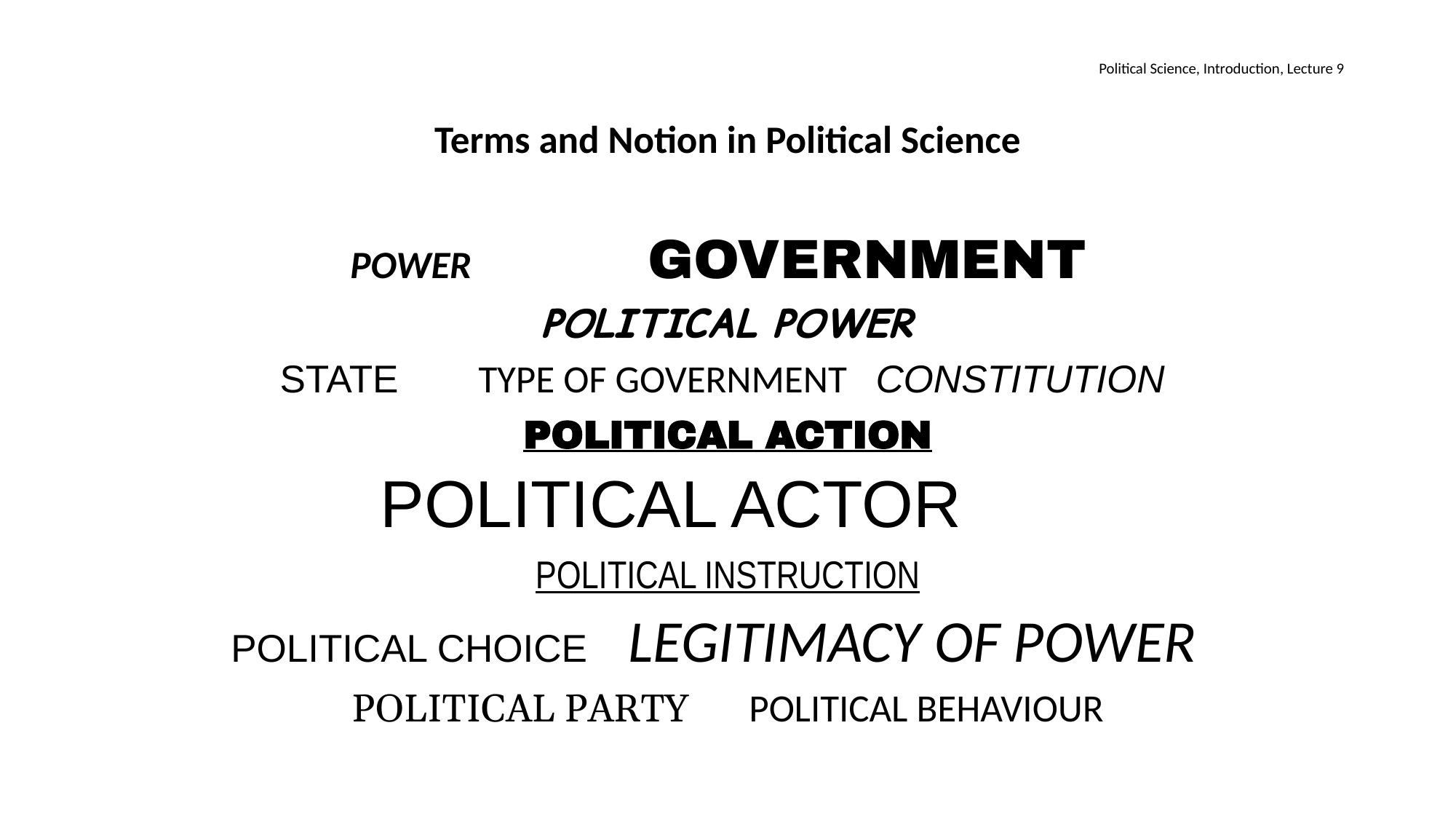

# Political Science, Introduction, Lecture 9
Terms and Notion in Political Science

Power	 		government
Political power
State 		type of government 		constitution
Political action
Political actor
political instruction
Political choice 	legitimacy of power
political party		Political behaviour